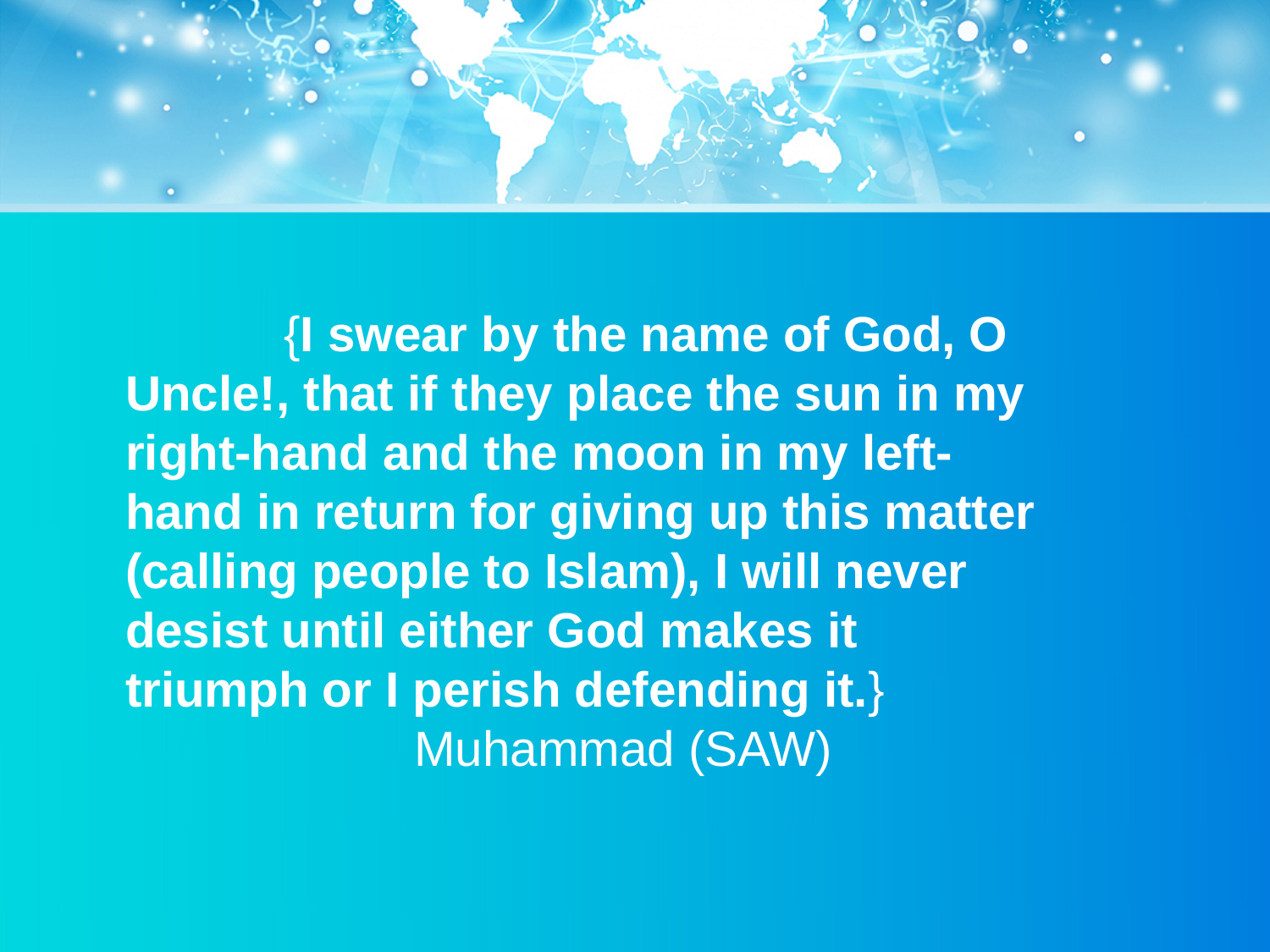

{I swear by the name of God, O Uncle!, that if they place the sun in my right-hand and the moon in my left-hand in return for giving up this matter (calling people to Islam), I will never desist until either God makes it triumph or I perish defending it.}                                 Muhammad (SAW)